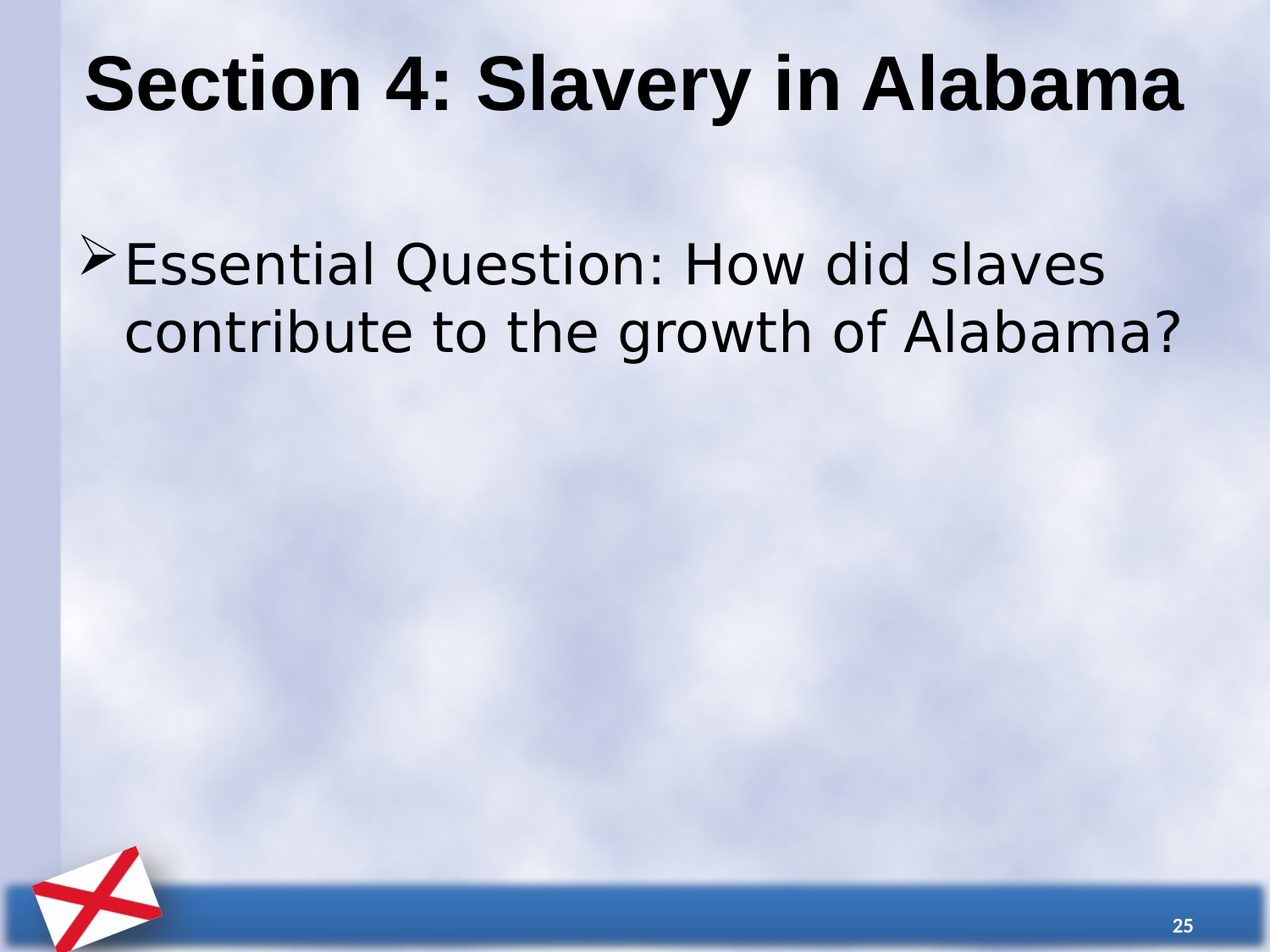

# Section 4: Slavery in Alabama
Essential Question: How did slaves contribute to the growth of Alabama?

25